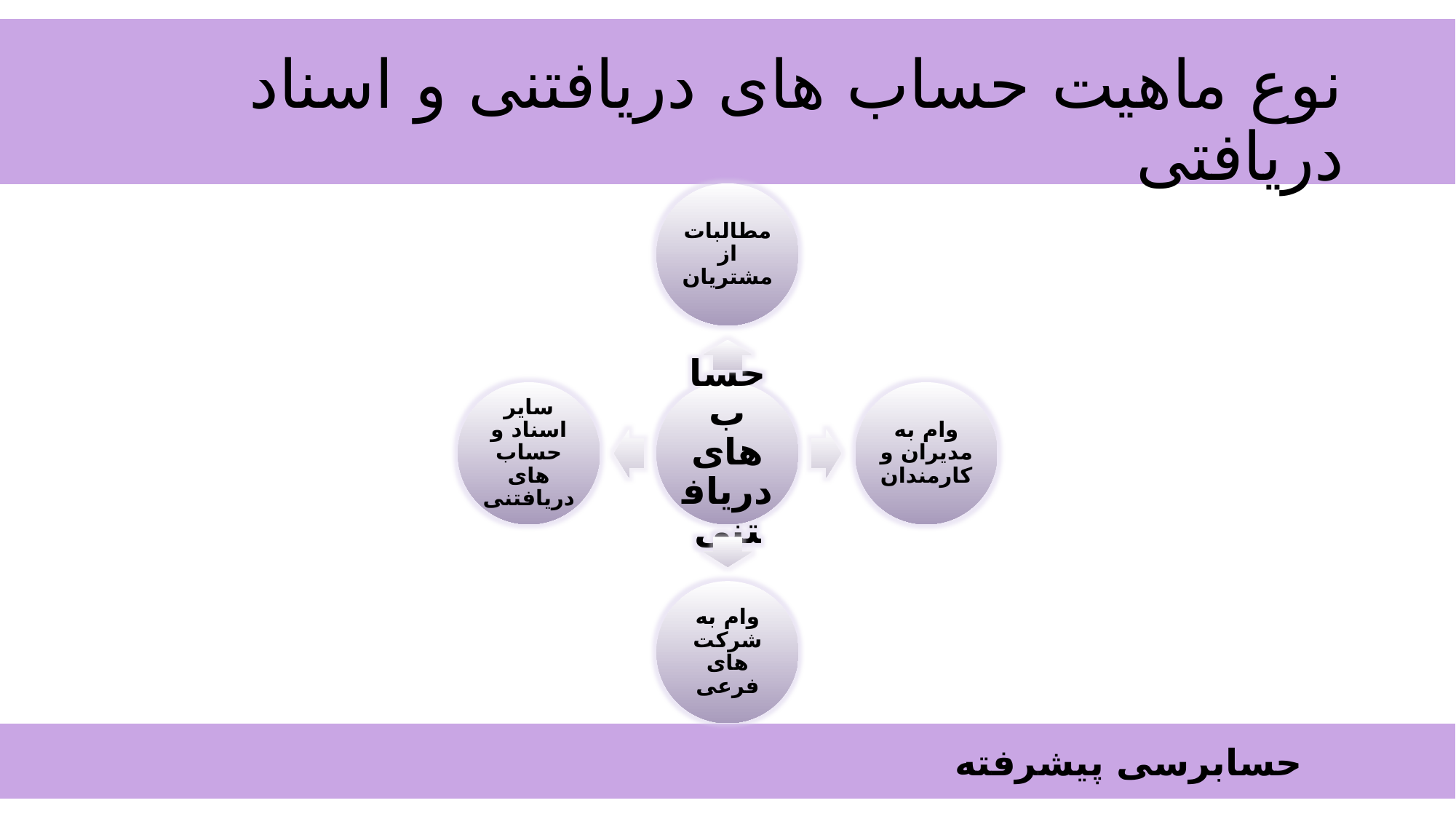

# نوع ماهیت حساب های دریافتنی و اسناد دریافتی
حساب های دریافتنی

مطالبات از مشتریان

وام به مدیران و کارمندان

وام به شرکت های فرعی

سایر اسناد و حساب های دریافتنی
               حسابرسی پیشرفته